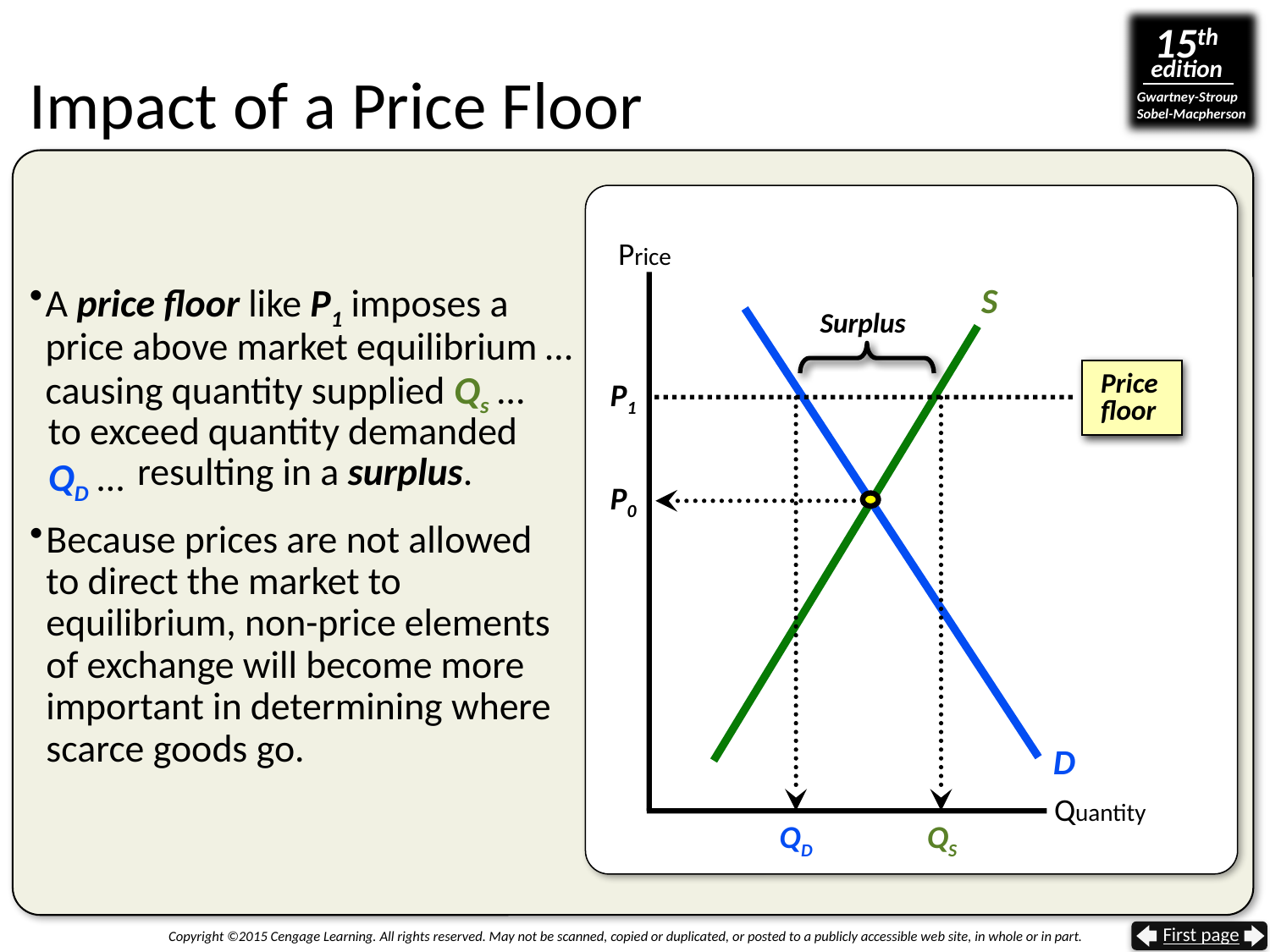

# Impact of a Price Floor

Price

A price floor like P1 imposes a
price above market equilibrium …
S
Surplus

causing quantity supplied Qs …

Price
floor
P1

  to exceed quantity demanded
  QD …
  resulting in a surplus.
P0

Because prices are not allowed to direct the market to equilibrium, non-price elements of exchange will become more important in determining where scarce goods go.
D
Quantity
QD
QS